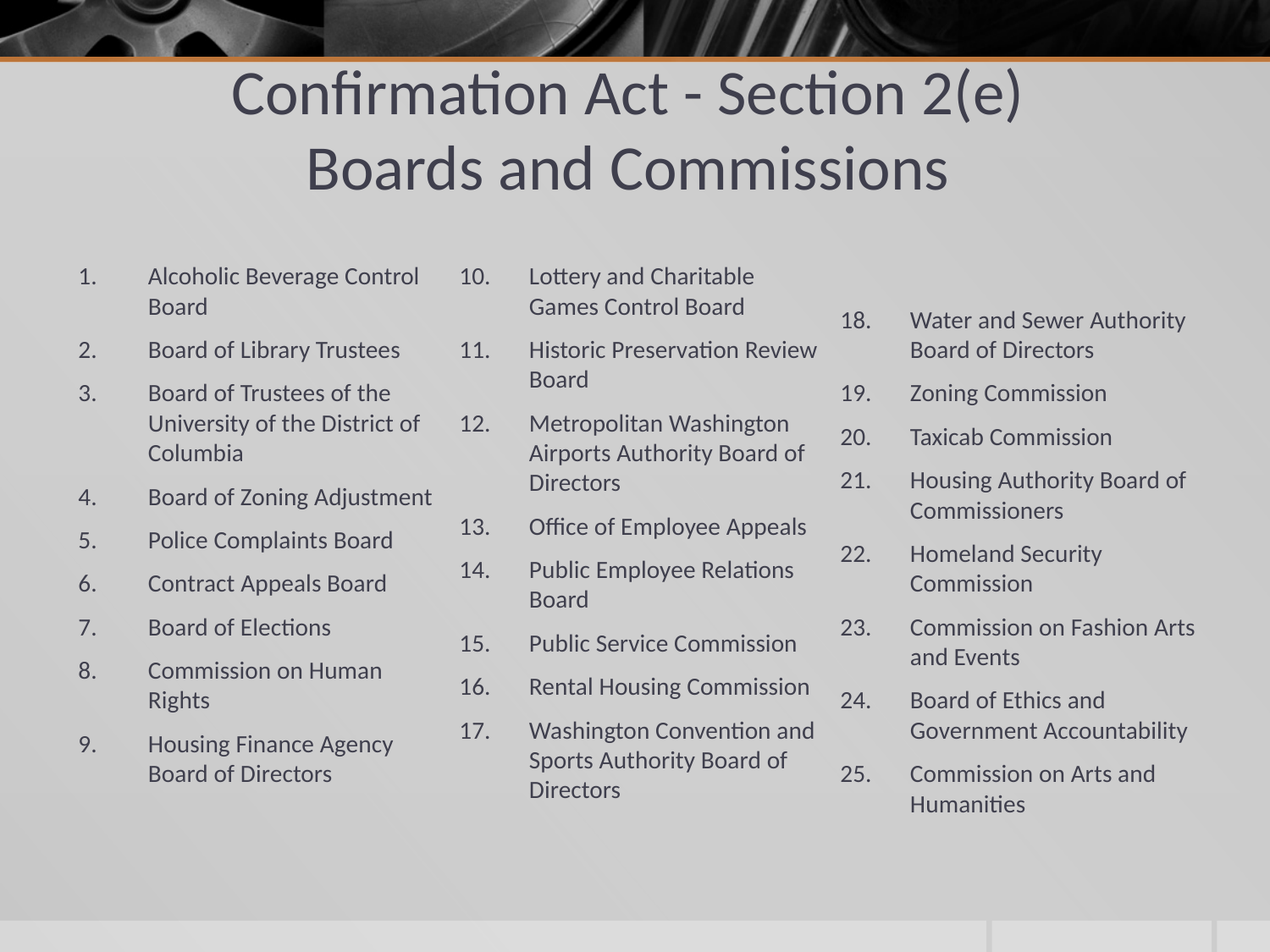

# Confirmation Act - Section 2(e) Boards and Commissions
Alcoholic Beverage Control Board
Board of Library Trustees
Board of Trustees of the University of the District of Columbia
Board of Zoning Adjustment
Police Complaints Board
Contract Appeals Board
Board of Elections
Commission on Human Rights
Housing Finance Agency Board of Directors

Lottery and Charitable Games Control Board
Historic Preservation Review Board
Metropolitan Washington Airports Authority Board of Directors
Office of Employee Appeals
Public Employee Relations Board
Public Service Commission
Rental Housing Commission
Washington Convention and Sports Authority Board of Directors

Water and Sewer Authority Board of Directors
Zoning Commission
Taxicab Commission
Housing Authority Board of Commissioners
Homeland Security Commission
Commission on Fashion Arts and Events
Board of Ethics and Government Accountability
Commission on Arts and Humanities